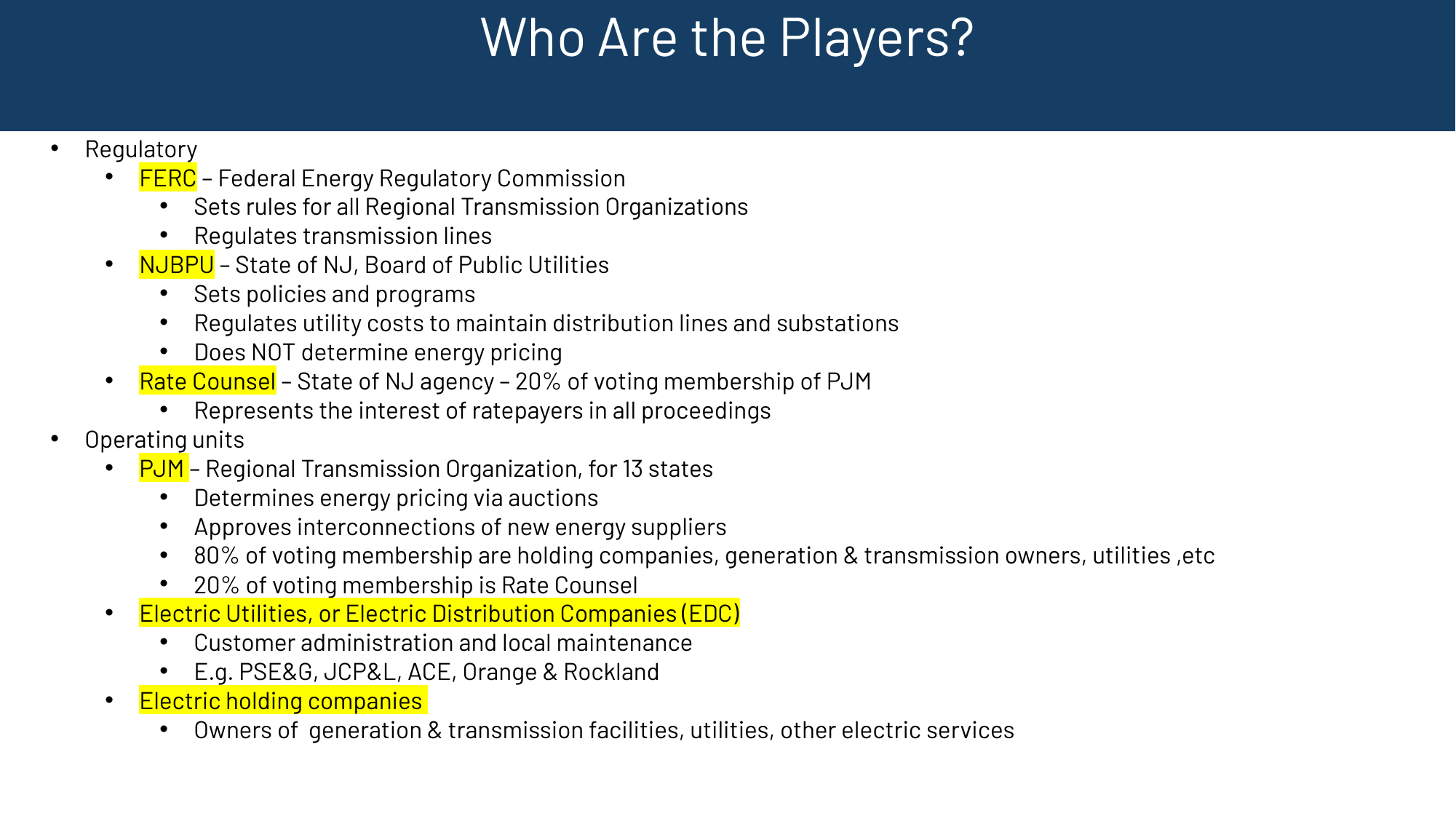

Who Are the Players?

Regulatory
FERC – Federal Energy Regulatory Commission
Sets rules for all Regional Transmission Organizations
Regulates transmission lines
NJBPU – State of NJ, Board of Public Utilities
Sets policies and programs
Regulates utility costs to maintain distribution lines and substations
Does NOT determine energy pricing
Rate Counsel – State of NJ agency – 20% of voting membership of PJM
Represents the interest of ratepayers in all proceedings
Operating units
PJM – Regional Transmission Organization, for 13 states
Determines energy pricing via auctions
Approves interconnections of new energy suppliers
80% of voting membership are holding companies, generation & transmission owners, utilities ,etc
20% of voting membership is Rate Counsel
Electric Utilities, or Electric Distribution Companies (EDC)
Customer administration and local maintenance
E.g. PSE&G, JCP&L, ACE, Orange & Rockland
Electric holding companies
Owners of  generation & transmission facilities, utilities, other electric services